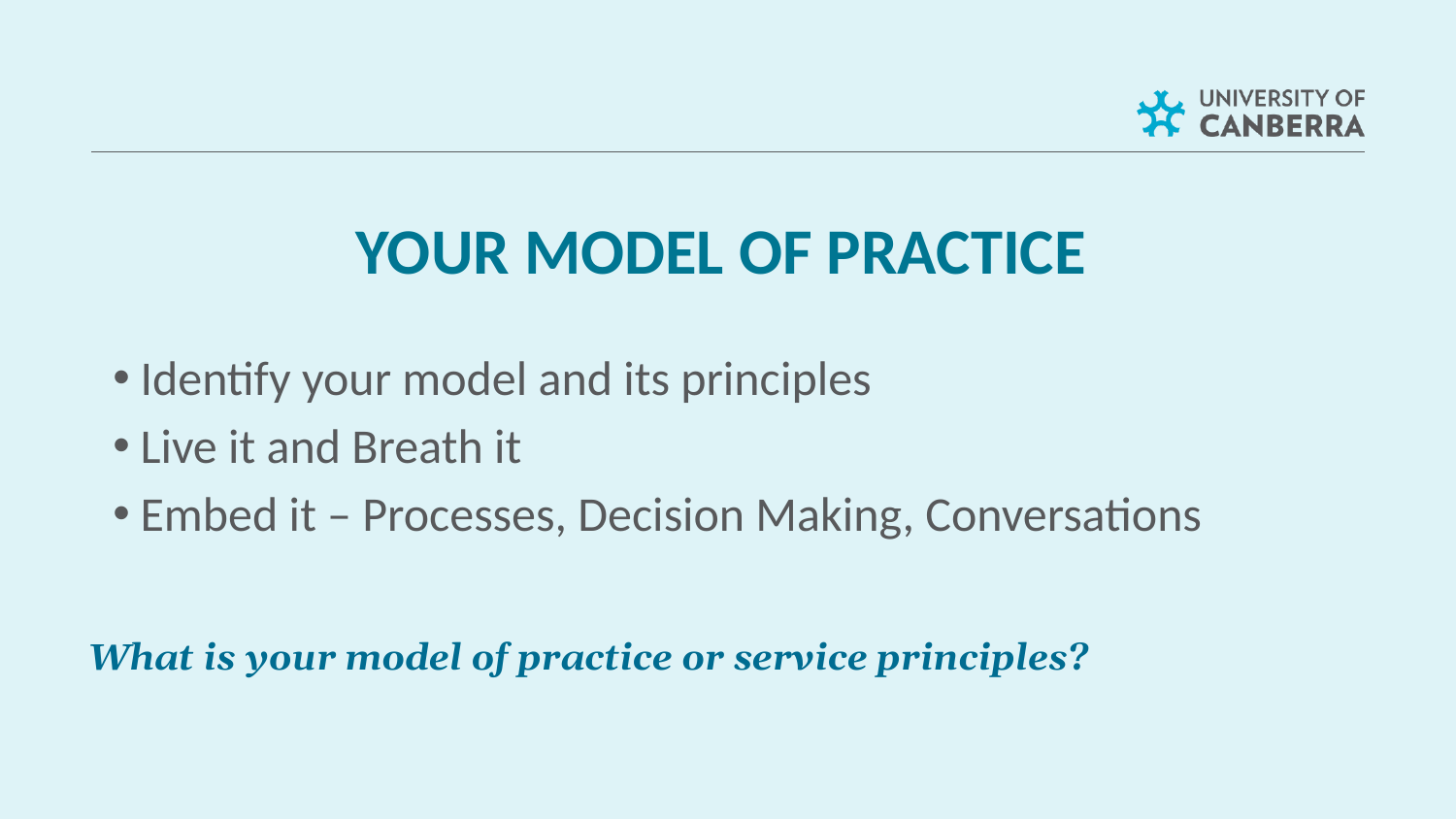

YOUR MODEL OF PRACTICE
Identify your model and its principles
Live it and Breath it
Embed it – Processes, Decision Making, Conversations

What is your model of practice or service principles?